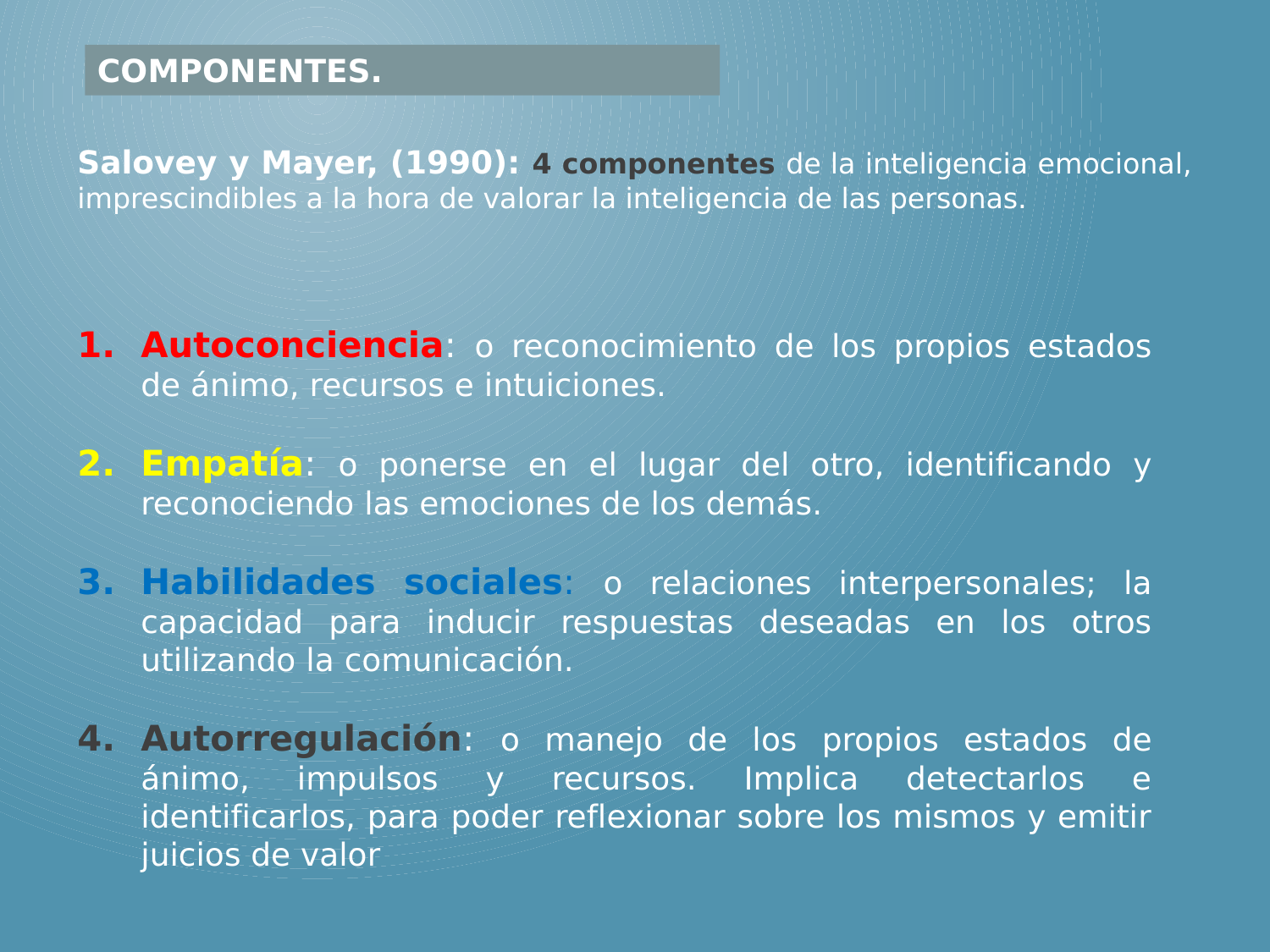

COMPONENTES.
Salovey y Mayer, (1990): 4 componentes de la inteligencia emocional, imprescindibles a la hora de valorar la inteligencia de las personas.

Autoconciencia: o reconocimiento de los propios estados de ánimo, recursos e intuiciones.

Empatía: o ponerse en el lugar del otro, identificando y reconociendo las emociones de los demás.

Habilidades sociales: o relaciones interpersonales; la capacidad para inducir respuestas deseadas en los otros utilizando la comunicación.

Autorregulación: o manejo de los propios estados de ánimo, impulsos y recursos. Implica detectarlos e identificarlos, para poder reflexionar sobre los mismos y emitir juicios de valor